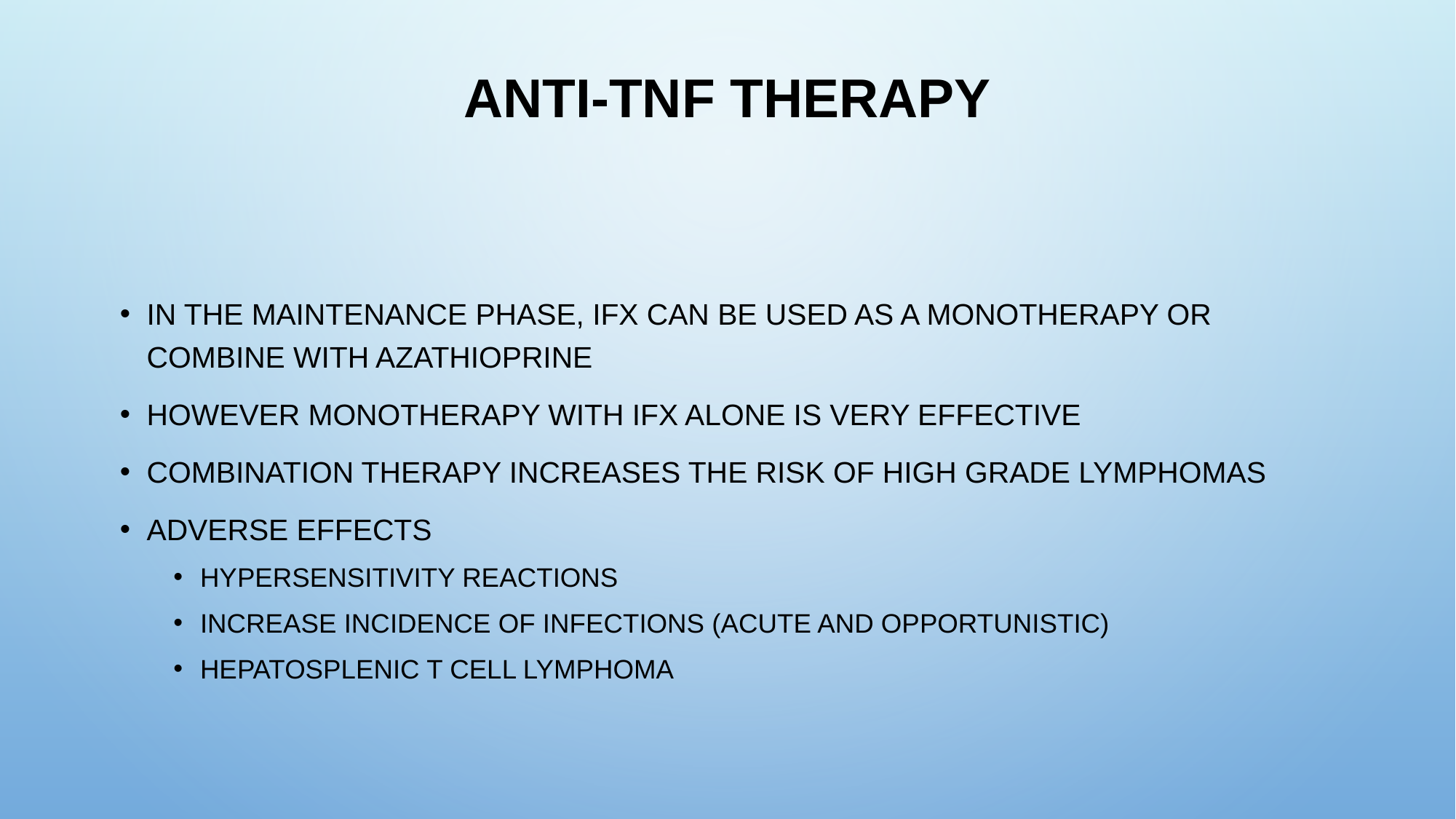

# Anti-TNF Therapy
In the maintenance phase, IFX can be used as a monotherapy or combine with Azathioprine
However monotherapy with IFX alone is very effective
Combination therapy increases the risk of high grade lymphomas
Adverse effects
Hypersensitivity reactions
Increase incidence of infections (acute and opportunistic)
Hepatosplenic T cell lymphoma